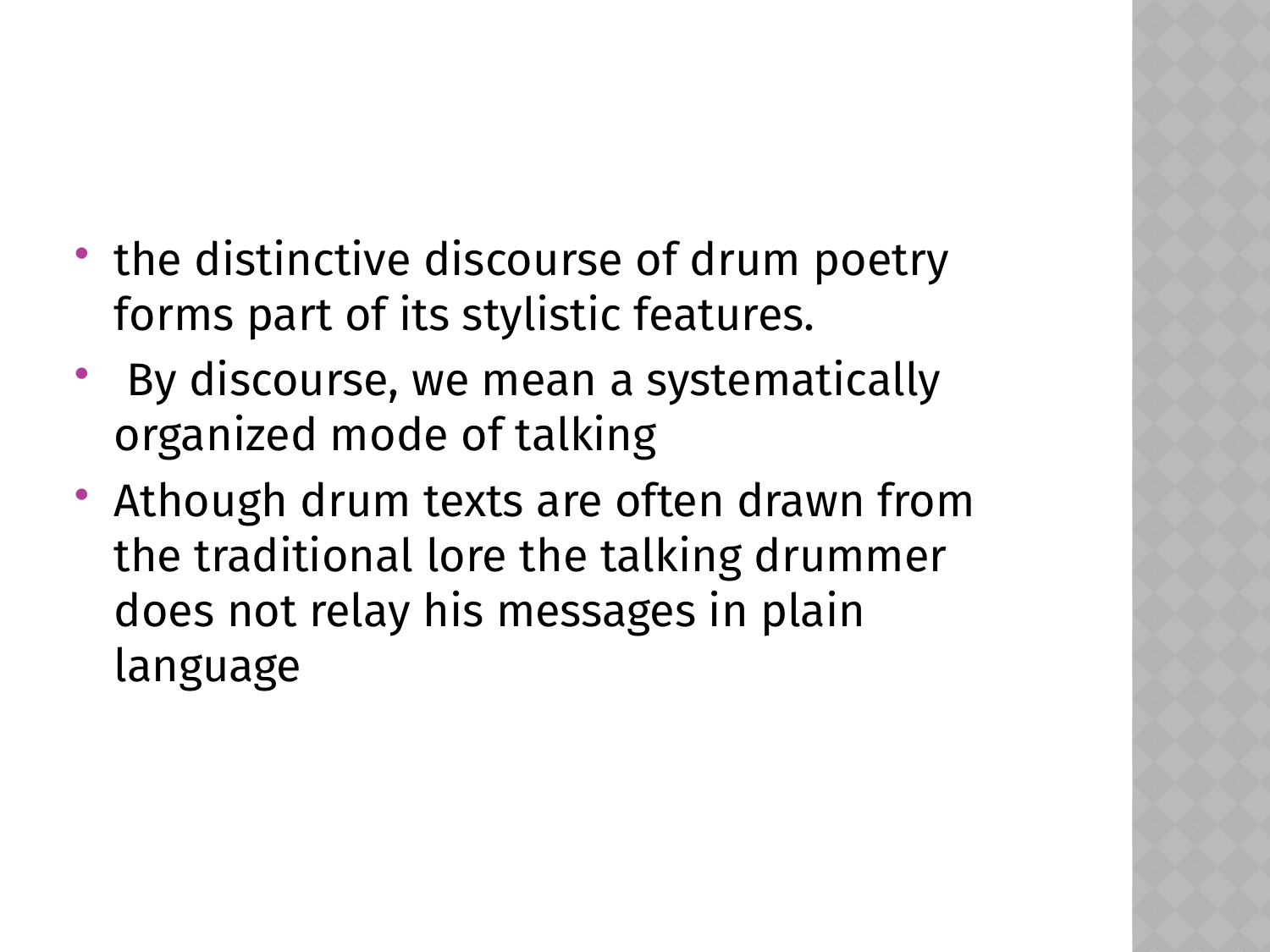

#
the distinctive discourse of drum poetry forms part of its stylistic features.
 By discourse, we mean a systematically organized mode of talking
Athough drum texts are often drawn from the traditional lore the talking drummer does not relay his messages in plain language